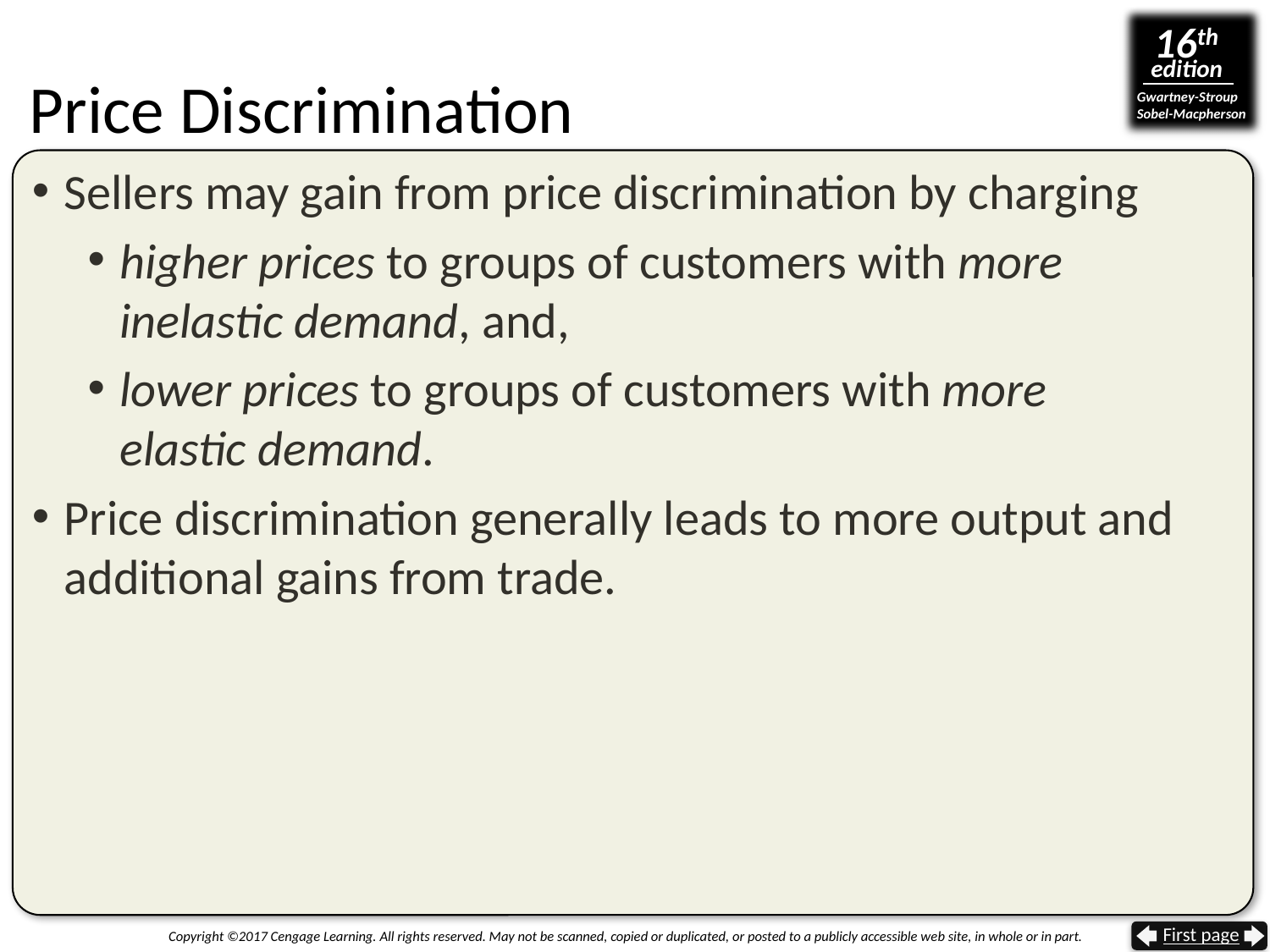

# Price Discrimination
Sellers may gain from price discrimination by charging
higher prices to groups of customers with more inelastic demand, and,
lower prices to groups of customers with more
elastic demand.
Price discrimination generally leads to more output and additional gains from trade.